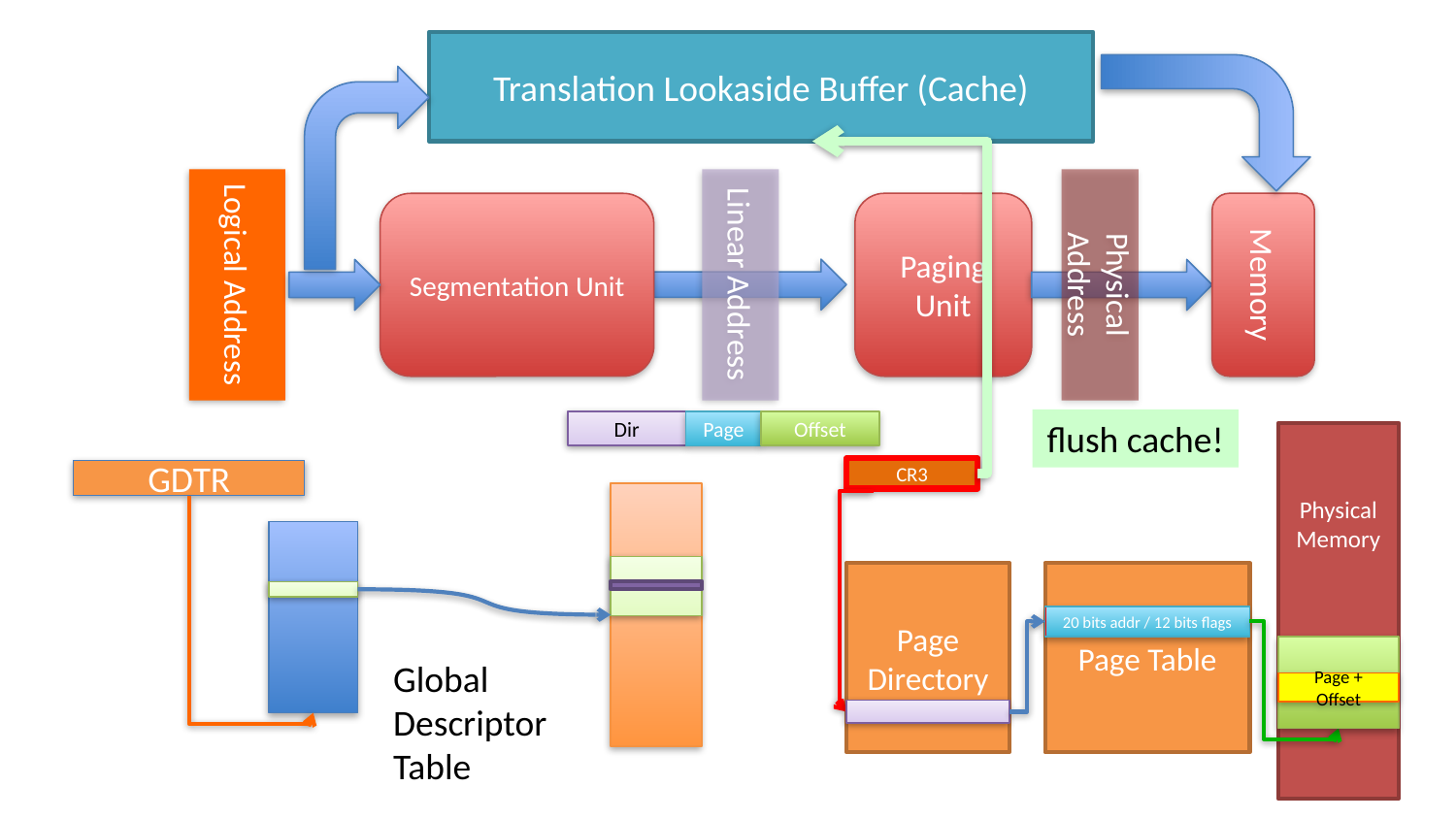

Translation Lookaside Buffer (Cache)

Segmentation Unit
Paging
Unit
Memory
Logical Address

Physical Address
Linear Address
flush cache!
Dir
Offset
Page
Physical Memory

CR3
Page Directory
Page Table
20 bits addr / 12 bits flags

Page + Offset

GDTR

Global Descriptor Table
59